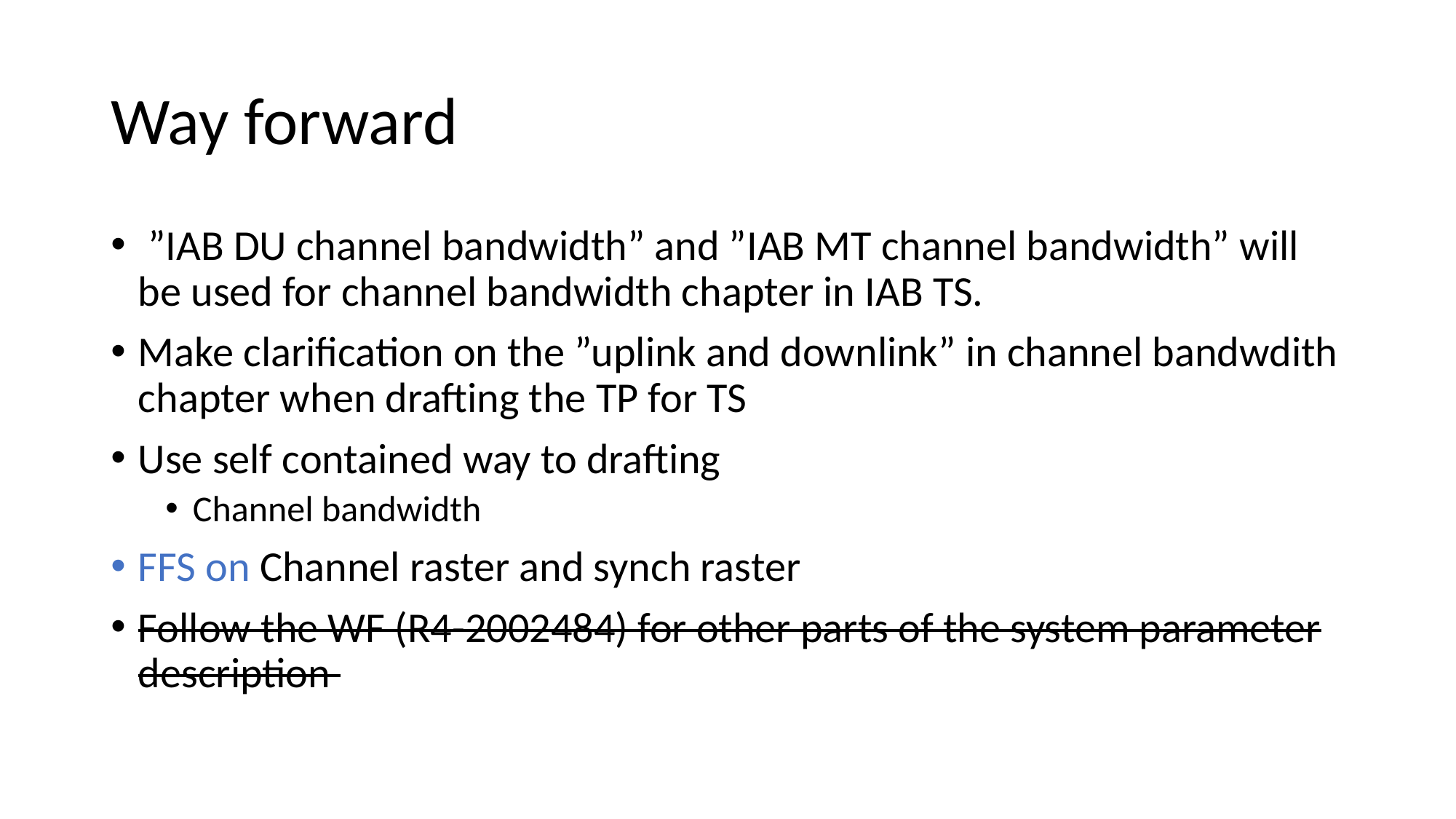

# Way forward
 ”IAB DU channel bandwidth” and ”IAB MT channel bandwidth” will be used for channel bandwidth chapter in IAB TS.
Make clarification on the ”uplink and downlink” in channel bandwdith chapter when drafting the TP for TS
Use self contained way to drafting
Channel bandwidth
FFS on Channel raster and synch raster
Follow the WF (R4-2002484) for other parts of the system parameter description